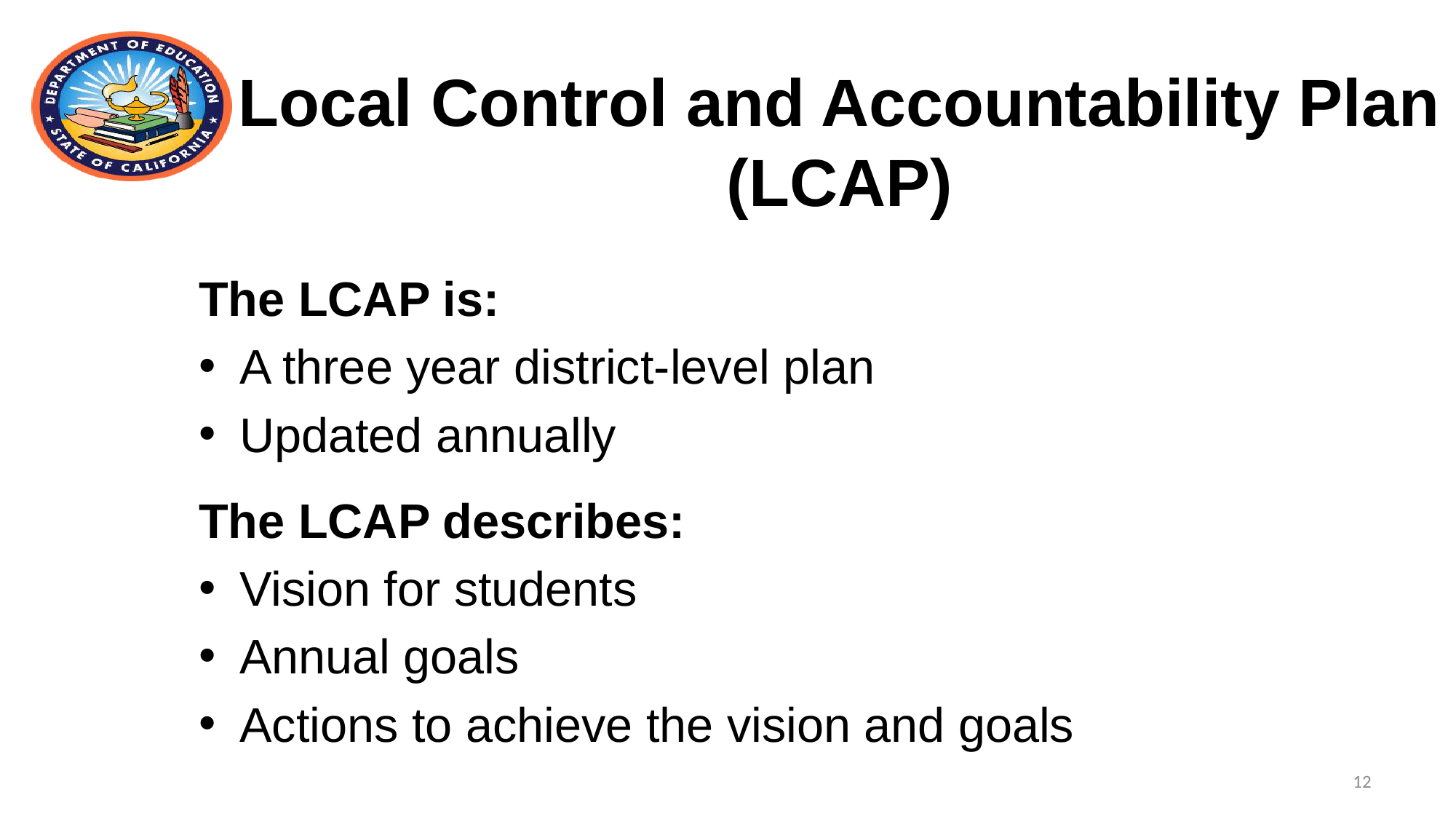

# Local Control and Accountability Plan (LCAP)
The LCAP is:
A three year district-level plan
Updated annually
The LCAP describes:
Vision for students
Annual goals
Actions to achieve the vision and goals

12